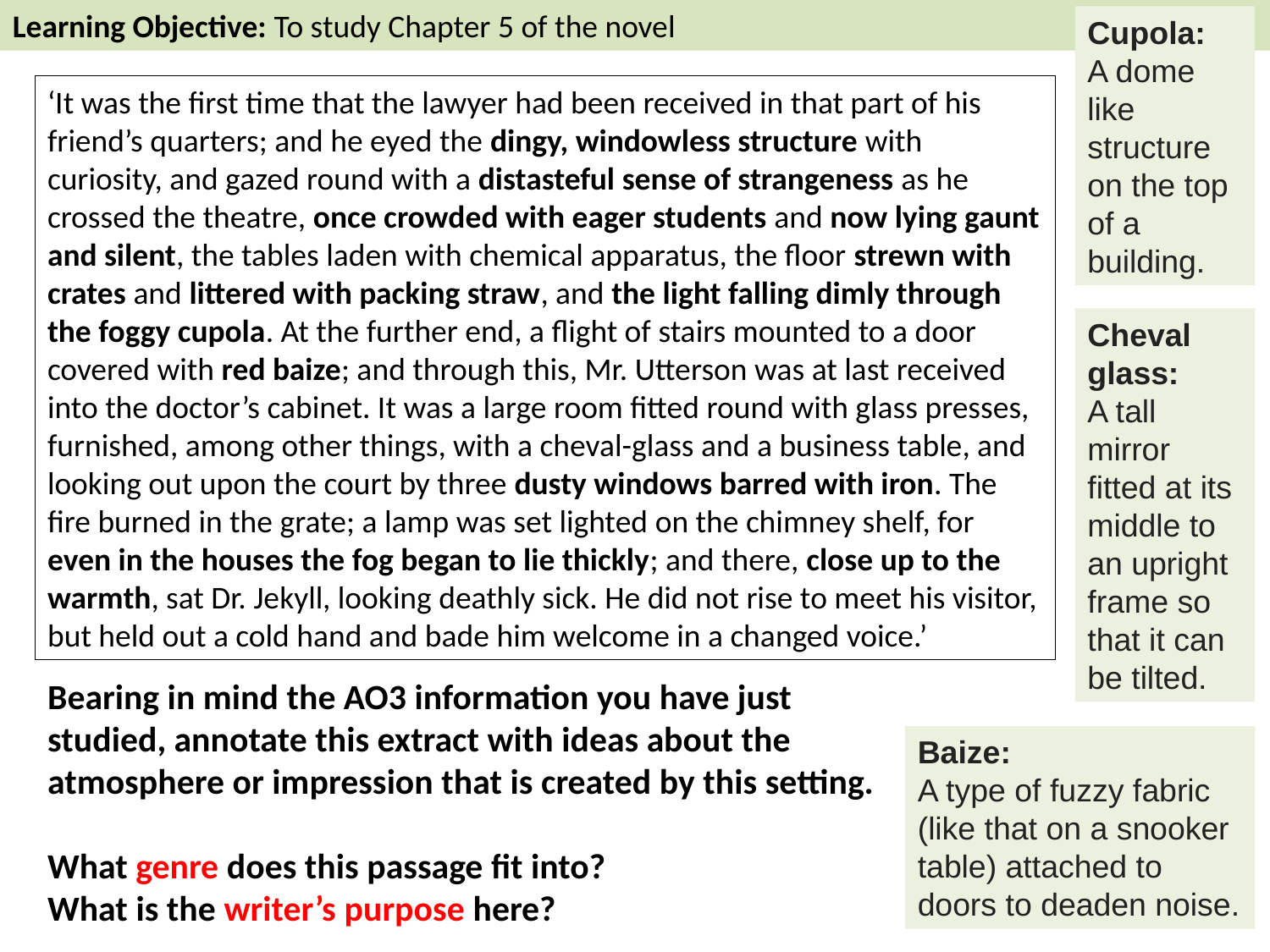

Learning Objective: To study Chapter 5 of the novel
Cupola:
A dome like structure on the top of a building.
‘It was the first time that the lawyer had been received in that part of his friend’s quarters; and he eyed the dingy, windowless structure with curiosity, and gazed round with a distasteful sense of strangeness as he crossed the theatre, once crowded with eager students and now lying gaunt and silent, the tables laden with chemical apparatus, the floor strewn with crates and littered with packing straw, and the light falling dimly through the foggy cupola. At the further end, a flight of stairs mounted to a door covered with red baize; and through this, Mr. Utterson was at last received into the doctor’s cabinet. It was a large room fitted round with glass presses, furnished, among other things, with a cheval-glass and a business table, and looking out upon the court by three dusty windows barred with iron. The fire burned in the grate; a lamp was set lighted on the chimney shelf, for even in the houses the fog began to lie thickly; and there, close up to the warmth, sat Dr. Jekyll, looking deathly sick. He did not rise to meet his visitor, but held out a cold hand and bade him welcome in a changed voice.’
Cheval glass:
A tall mirror fitted at its middle to an upright frame so that it can be tilted.
Bearing in mind the AO3 information you have just studied, annotate this extract with ideas about the atmosphere or impression that is created by this setting.

What genre does this passage fit into?
What is the writer’s purpose here?
Baize:
A type of fuzzy fabric (like that on a snooker table) attached to doors to deaden noise.